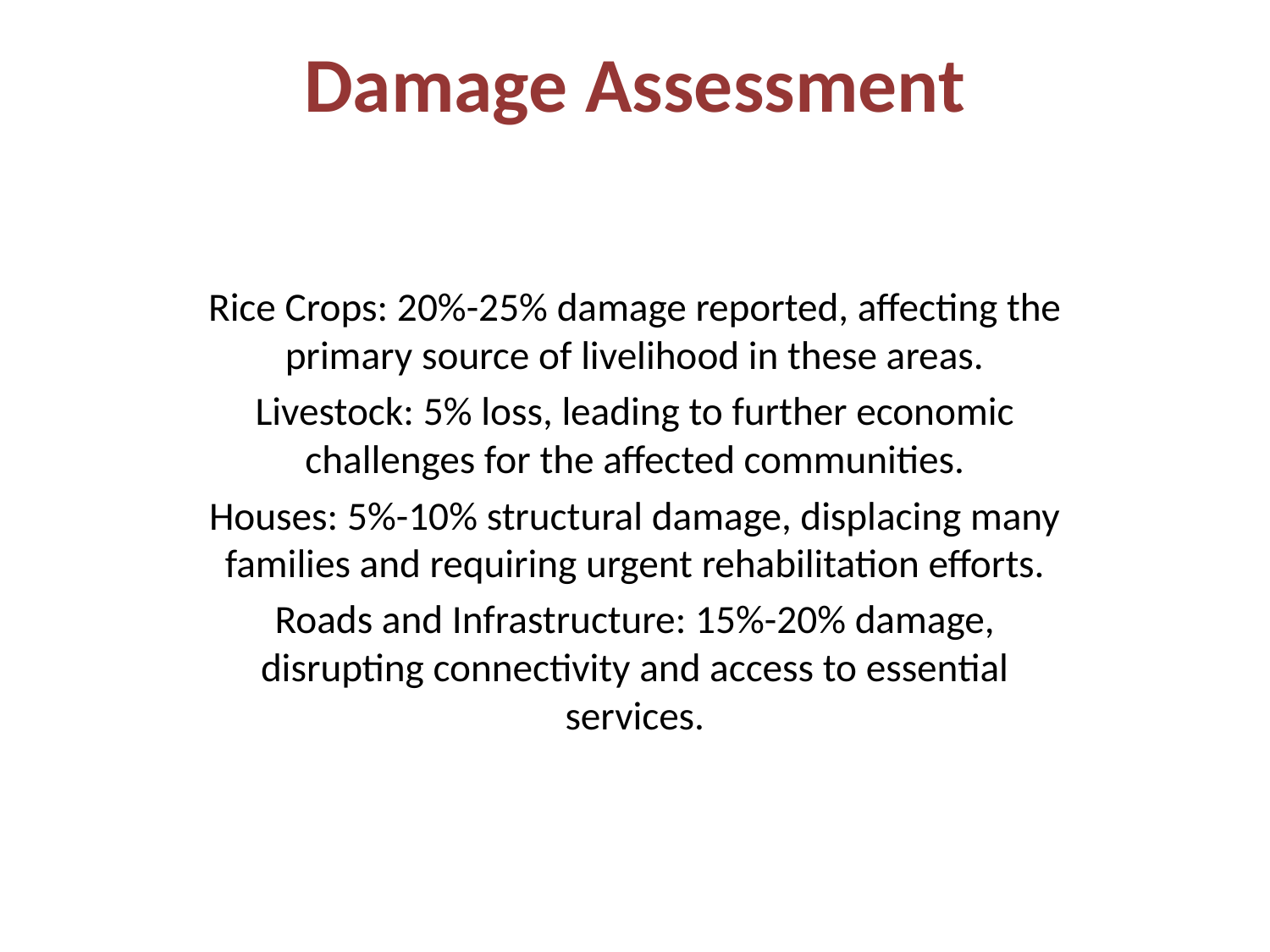

# Damage Assessment
Rice Crops: 20%-25% damage reported, affecting the primary source of livelihood in these areas.
Livestock: 5% loss, leading to further economic challenges for the affected communities.
Houses: 5%-10% structural damage, displacing many families and requiring urgent rehabilitation efforts.
Roads and Infrastructure: 15%-20% damage, disrupting connectivity and access to essential services.